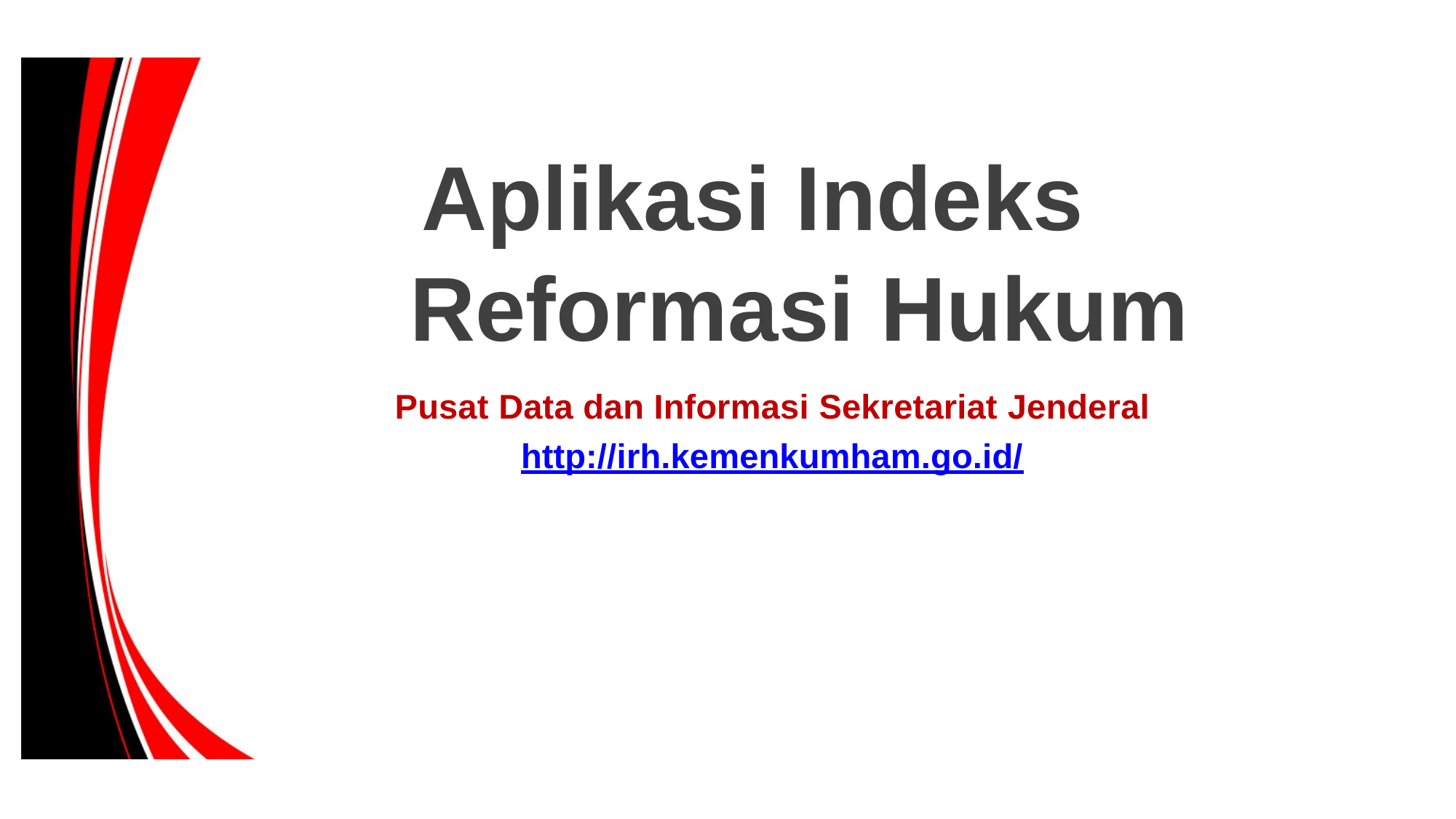

# Aplikasi Indeks Reformasi Hukum
Pusat Data dan Informasi Sekretariat Jenderal  http://irh.kemenkumham.go.id/